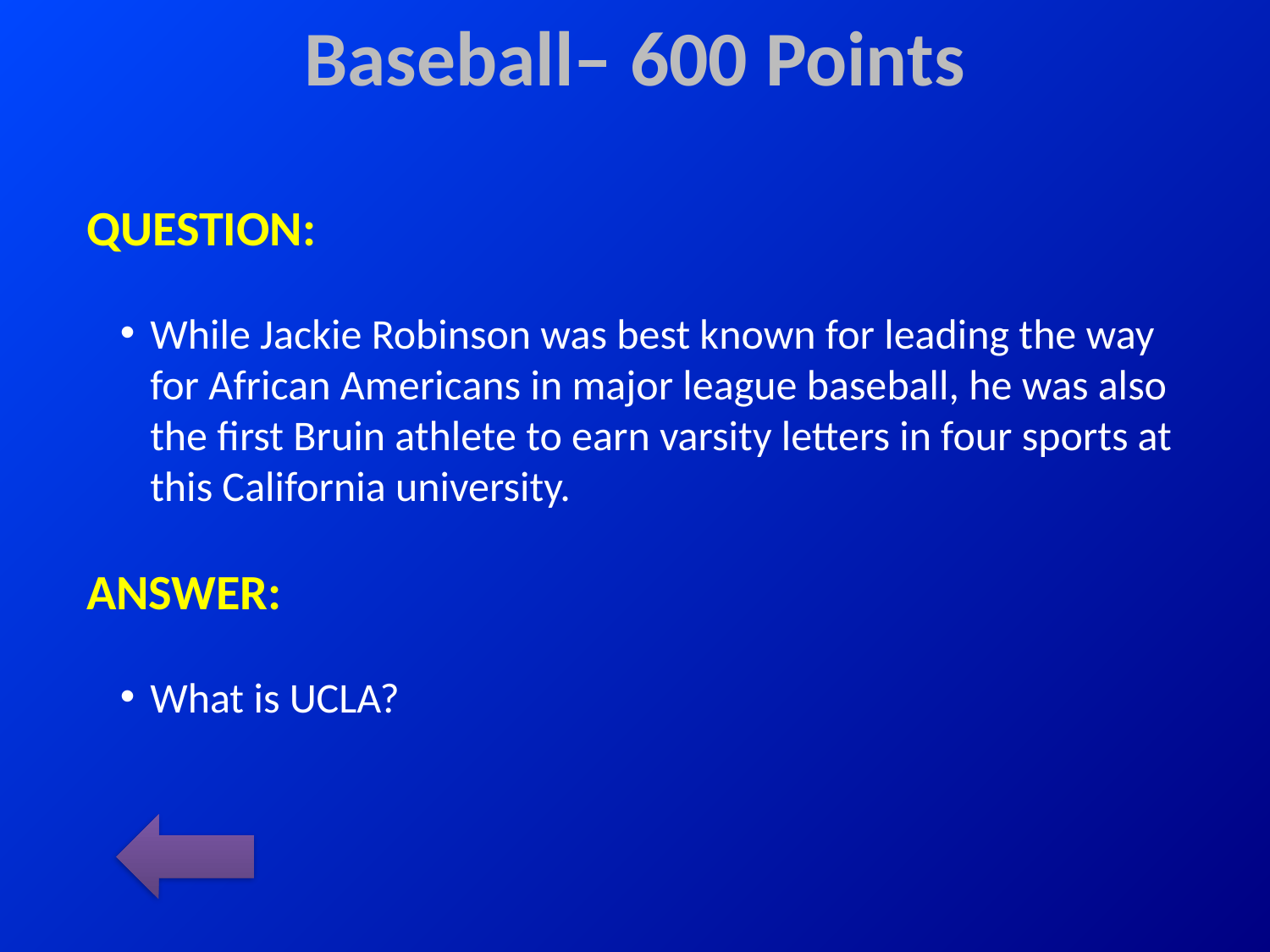

# Baseball– 600 Points
QUESTION:

While Jackie Robinson was best known for leading the way for African Americans in major league baseball, he was also the first Bruin athlete to earn varsity letters in four sports at this California university.

ANSWER:

What is UCLA?